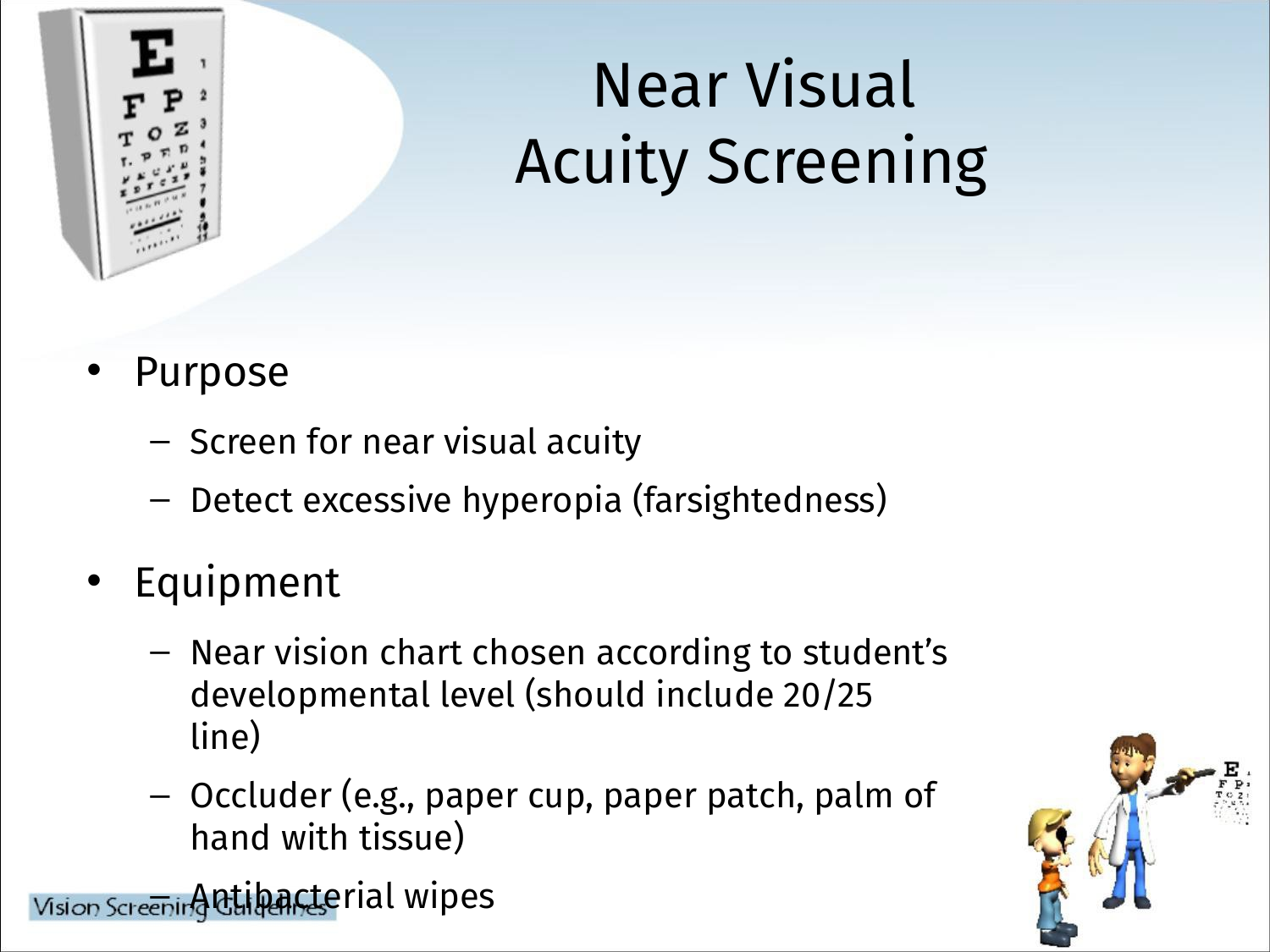

# Near Visual Acuity Screening
Purpose
Screen for near visual acuity
Detect excessive hyperopia (farsightedness)
Equipment
Near vision chart chosen according to student’s developmental level (should include 20/25 line)
Occluder (e.g., paper cup, paper patch, palm of
hand with tissue)
Antibacterial wipes